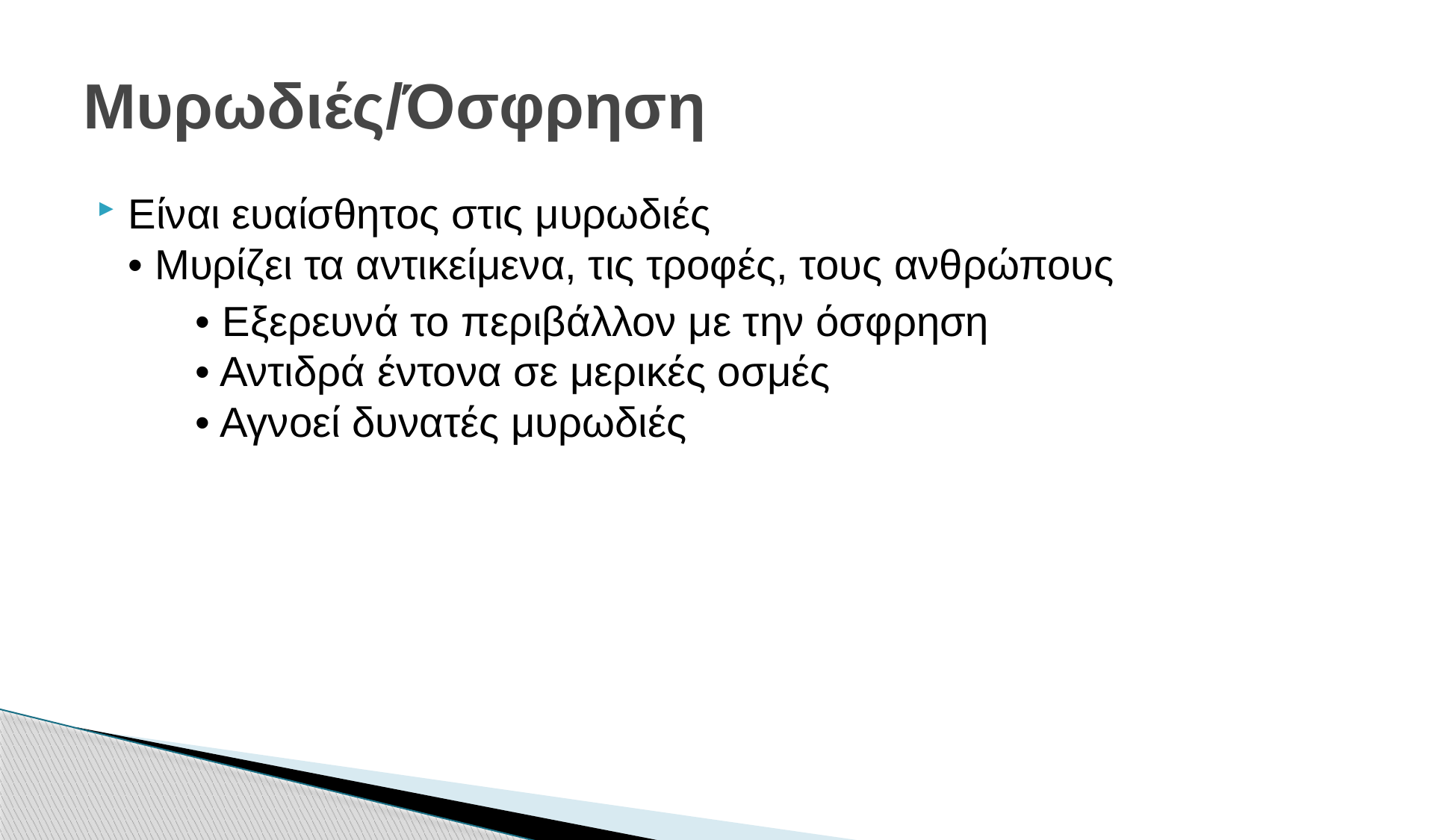

# Μυρωδιές/Όσφρηση
Είναι ευαίσθητος στις μυρωδιές
• Μυρίζει τα αντικείμενα, τις τροφές, τους ανθρώπους
	• Εξερευνά το περιβάλλον με την όσφρηση
	• Αντιδρά έντονα σε μερικές οσμές
	• Αγνοεί δυνατές μυρωδιές